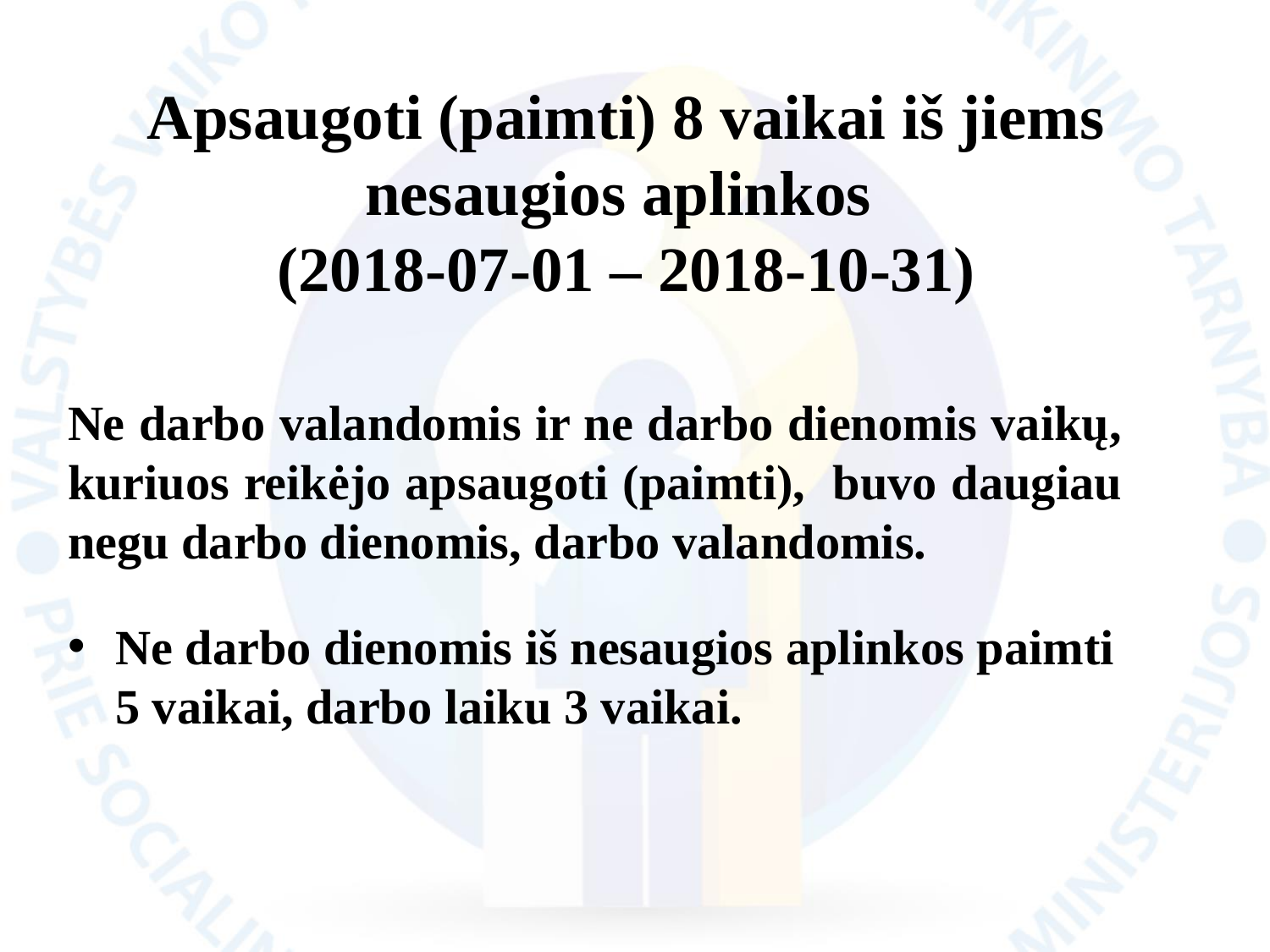

# Apsaugoti (paimti) 8 vaikai iš jiems nesaugios aplinkos  (2018-07-01 – 2018-10-31)

Ne darbo valandomis ir ne darbo dienomis vaikų, kuriuos reikėjo apsaugoti (paimti),  buvo daugiau negu darbo dienomis, darbo valandomis.

Ne darbo dienomis iš nesaugios aplinkos paimti 5 vaikai, darbo laiku 3 vaikai.